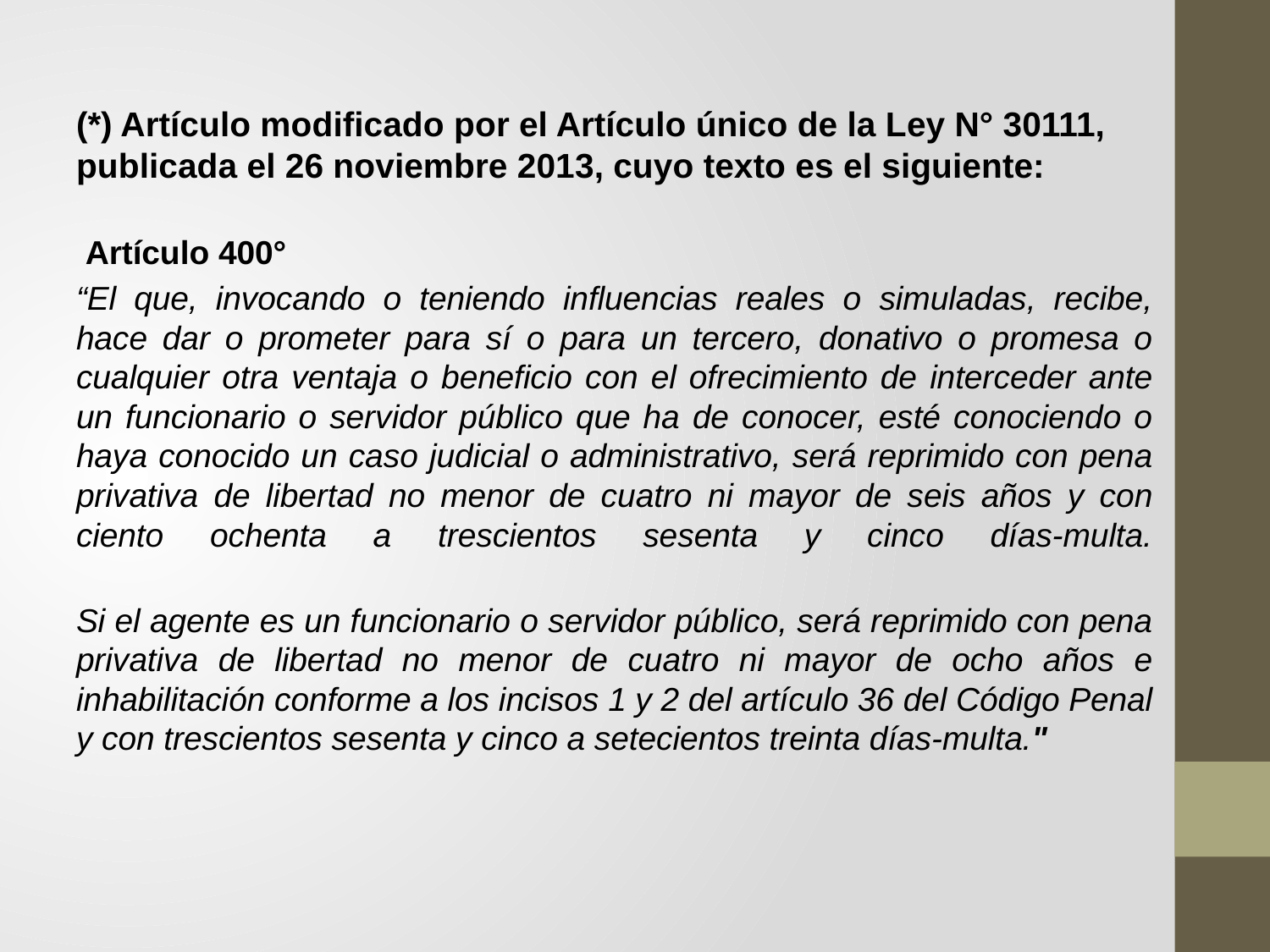

(*) Artículo modificado por el Artículo único de la Ley N° 30111, publicada el 26 noviembre 2013, cuyo texto es el siguiente:
 Artículo 400°
“El que, invocando o teniendo influencias reales o simuladas, recibe, hace dar o prometer para sí o para un tercero, donativo o promesa o cualquier otra ventaja o beneficio con el ofrecimiento de interceder ante un funcionario o servidor público que ha de conocer, esté conociendo o haya conocido un caso judicial o administrativo, será reprimido con pena privativa de libertad no menor de cuatro ni mayor de seis años y con ciento ochenta a trescientos sesenta y cinco días-multa.
Si el agente es un funcionario o servidor público, será reprimido con pena privativa de libertad no menor de cuatro ni mayor de ocho años e inhabilitación conforme a los incisos 1 y 2 del artículo 36 del Código Penal y con trescientos sesenta y cinco a setecientos treinta días-multa."